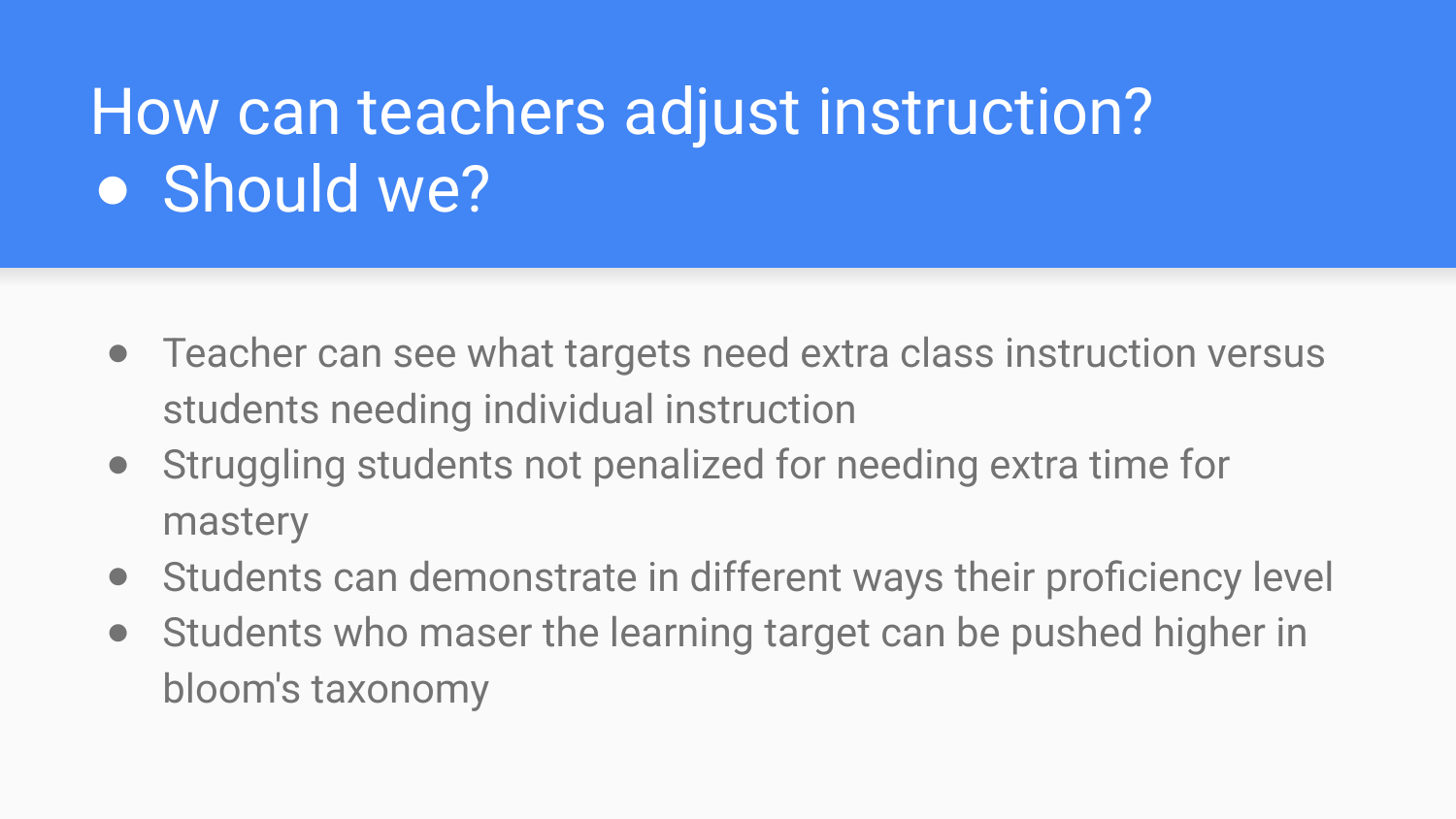

# How can teachers adjust instruction?
Should we?
Teacher can see what targets need extra class instruction versus students needing individual instruction
Struggling students not penalized for needing extra time for mastery
Students can demonstrate in different ways their proficiency level
Students who maser the learning target can be pushed higher in bloom's taxonomy